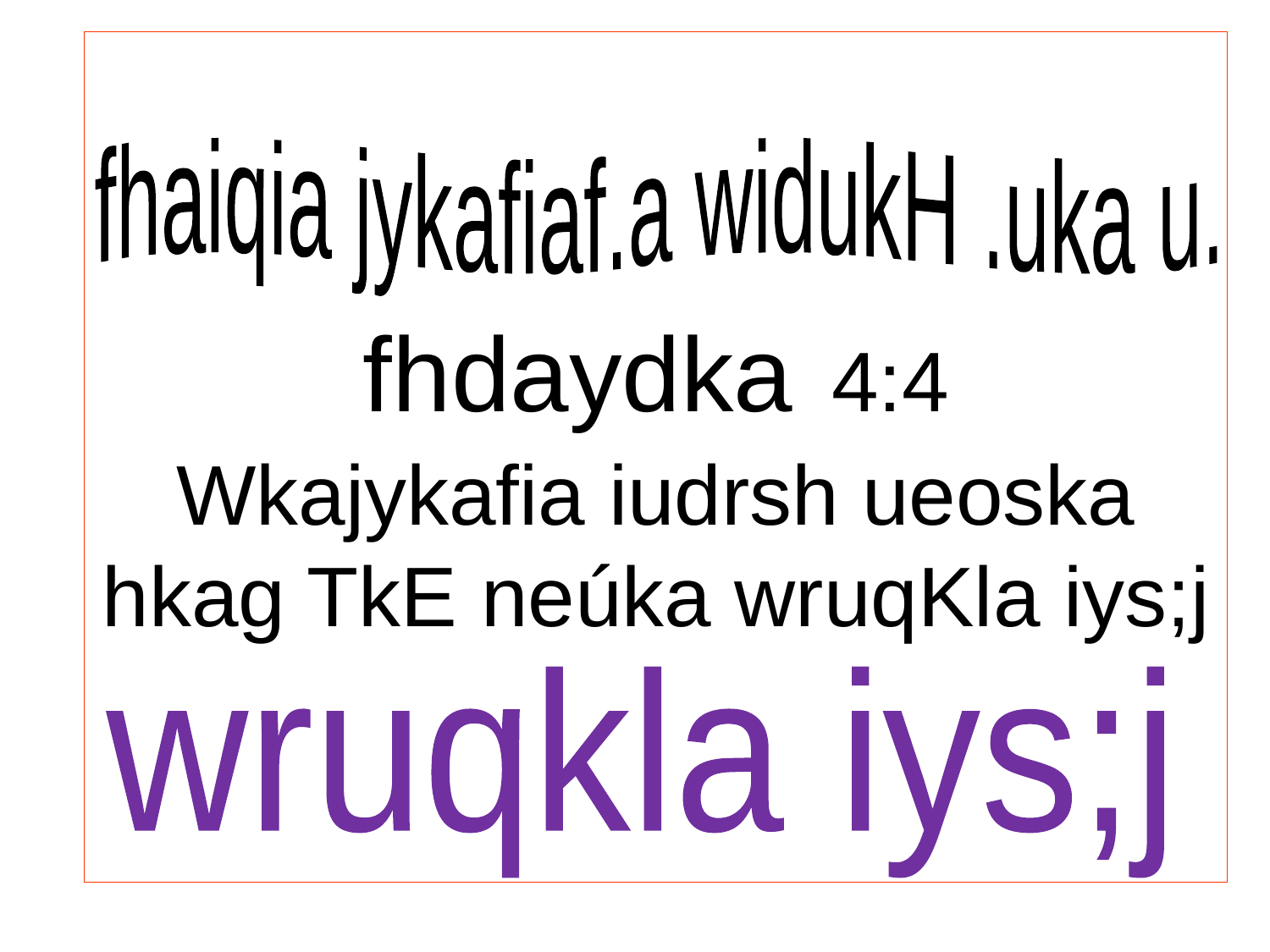

# fhdaydka 4:4 Wkajykafia iudrsh ueoska hkag TkE neúka wruqKla iys;j
fhaiqia jykafiaf.a widukH .uka u.
wruqkla iys;j